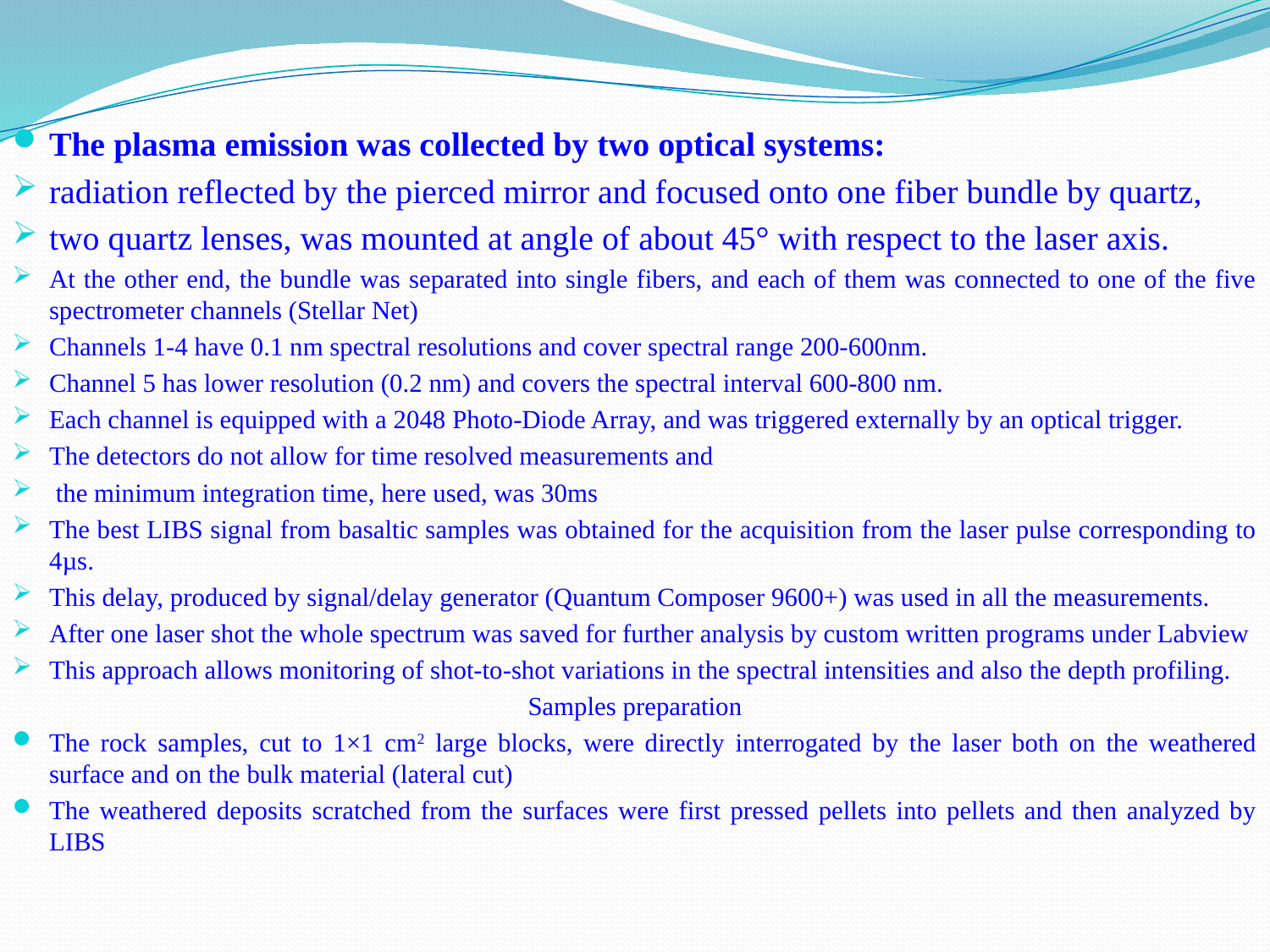

#
The plasma emission was collected by two optical systems:
radiation reflected by the pierced mirror and focused onto one fiber bundle by quartz,
two quartz lenses, was mounted at angle of about 45° with respect to the laser axis.
At the other end, the bundle was separated into single fibers, and each of them was connected to one of the five spectrometer channels (Stellar Net)
Channels 1-4 have 0.1 nm spectral resolutions and cover spectral range 200-600nm.
Channel 5 has lower resolution (0.2 nm) and covers the spectral interval 600-800 nm.
Each channel is equipped with a 2048 Photo-Diode Array, and was triggered externally by an optical trigger.
The detectors do not allow for time resolved measurements and
 the minimum integration time, here used, was 30ms
The best LIBS signal from basaltic samples was obtained for the acquisition from the laser pulse corresponding to 4µs.
This delay, produced by signal/delay generator (Quantum Composer 9600+) was used in all the measurements.
After one laser shot the whole spectrum was saved for further analysis by custom written programs under Labview
This approach allows monitoring of shot-to-shot variations in the spectral intensities and also the depth profiling.
Samples preparation
The rock samples, cut to 1×1 cm2 large blocks, were directly interrogated by the laser both on the weathered surface and on the bulk material (lateral cut)
The weathered deposits scratched from the surfaces were first pressed pellets into pellets and then analyzed by LIBS